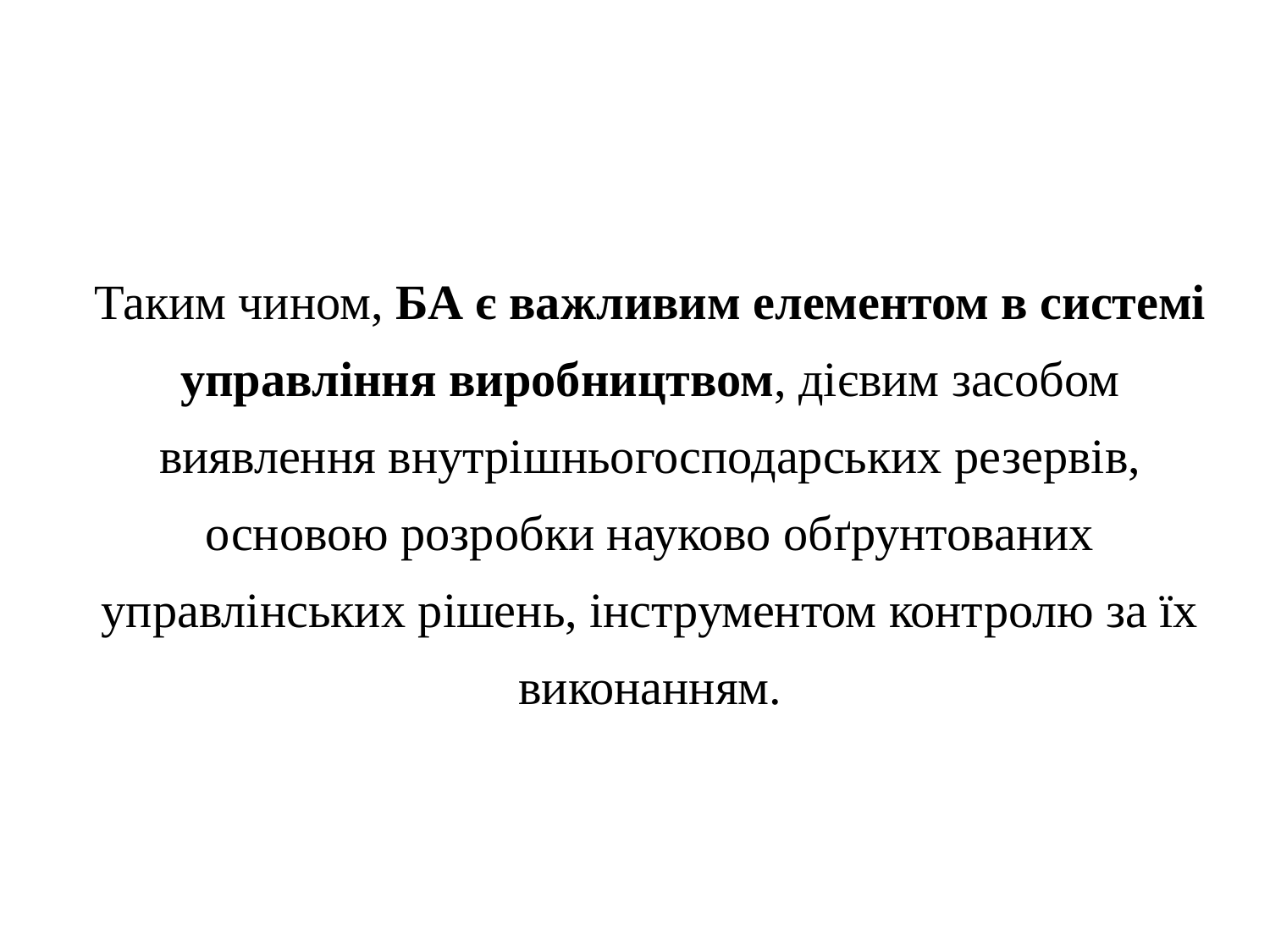

Таким чином, БА є важливим елементом в системі управління виробництвом, дієвим засобом виявлення внутрішньогосподарських резервів, основою розробки науково обґрунтованих управлінських рішень, інструментом контролю за їх виконанням.